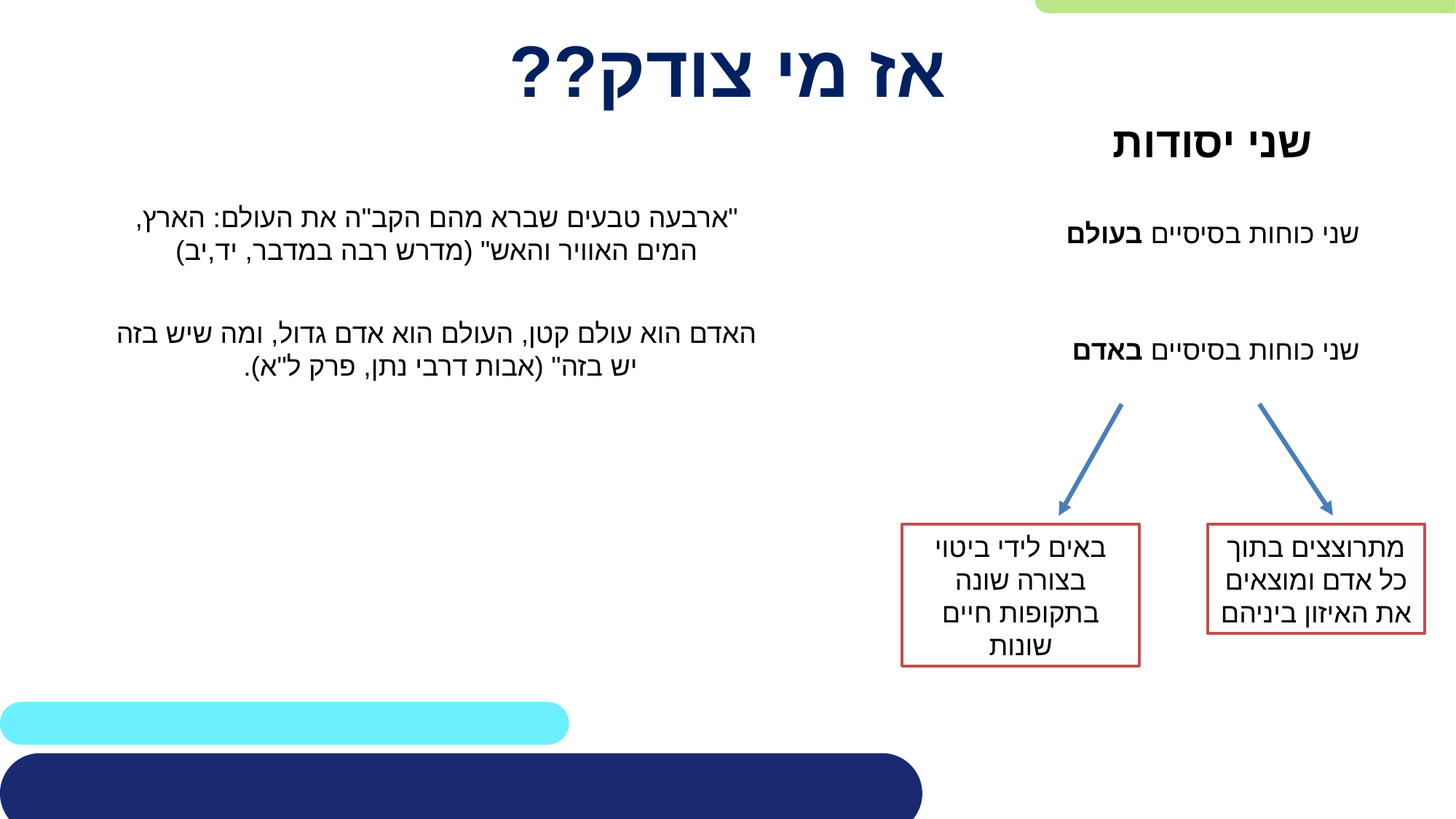

# אז מי צודק??
שני יסודות
"ארבעה טבעים שברא מהם הקב"ה את העולם: הארץ, המים האוויר והאש" (מדרש רבה במדבר, יד,יב)
שני כוחות בסיסיים בעולם
האדם הוא עולם קטן, העולם הוא אדם גדול, ומה שיש בזה יש בזה" (אבות דרבי נתן, פרק ל"א).
שני כוחות בסיסיים באדם
באים לידי ביטוי בצורה שונה בתקופות חיים שונות
מתרוצצים בתוך כל אדם ומוצאים את האיזון ביניהם